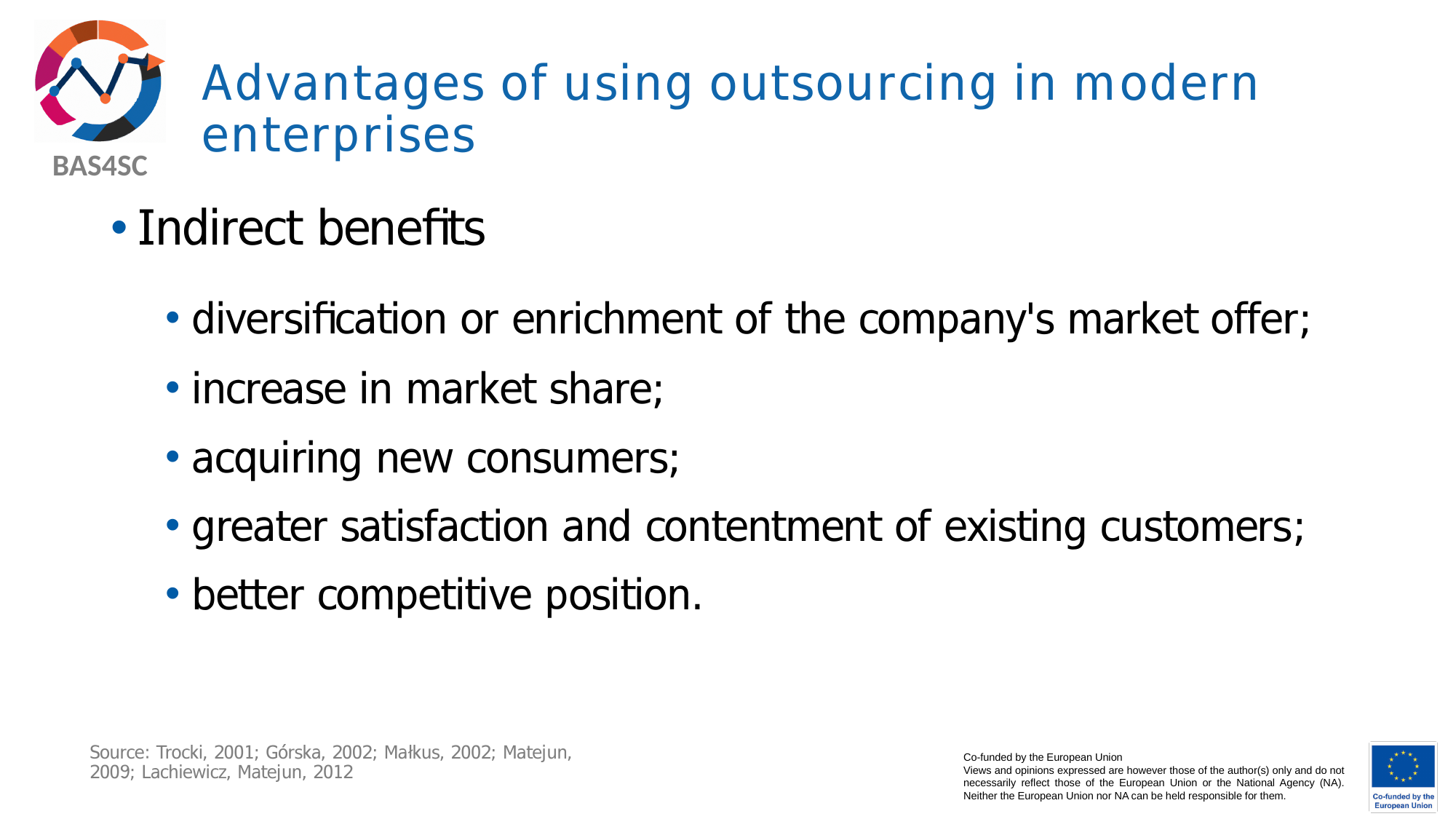

# Advantages of using outsourcing in modern enterprises
Indirect benefits
diversification or enrichment of the company's market offer;
increase in market share;
acquiring new consumers;
greater satisfaction and contentment of existing customers;
better competitive position.

Source: Trocki, 2001; Górska, 2002; Małkus, 2002; Matejun, 2009; Lachiewicz, Matejun, 2012